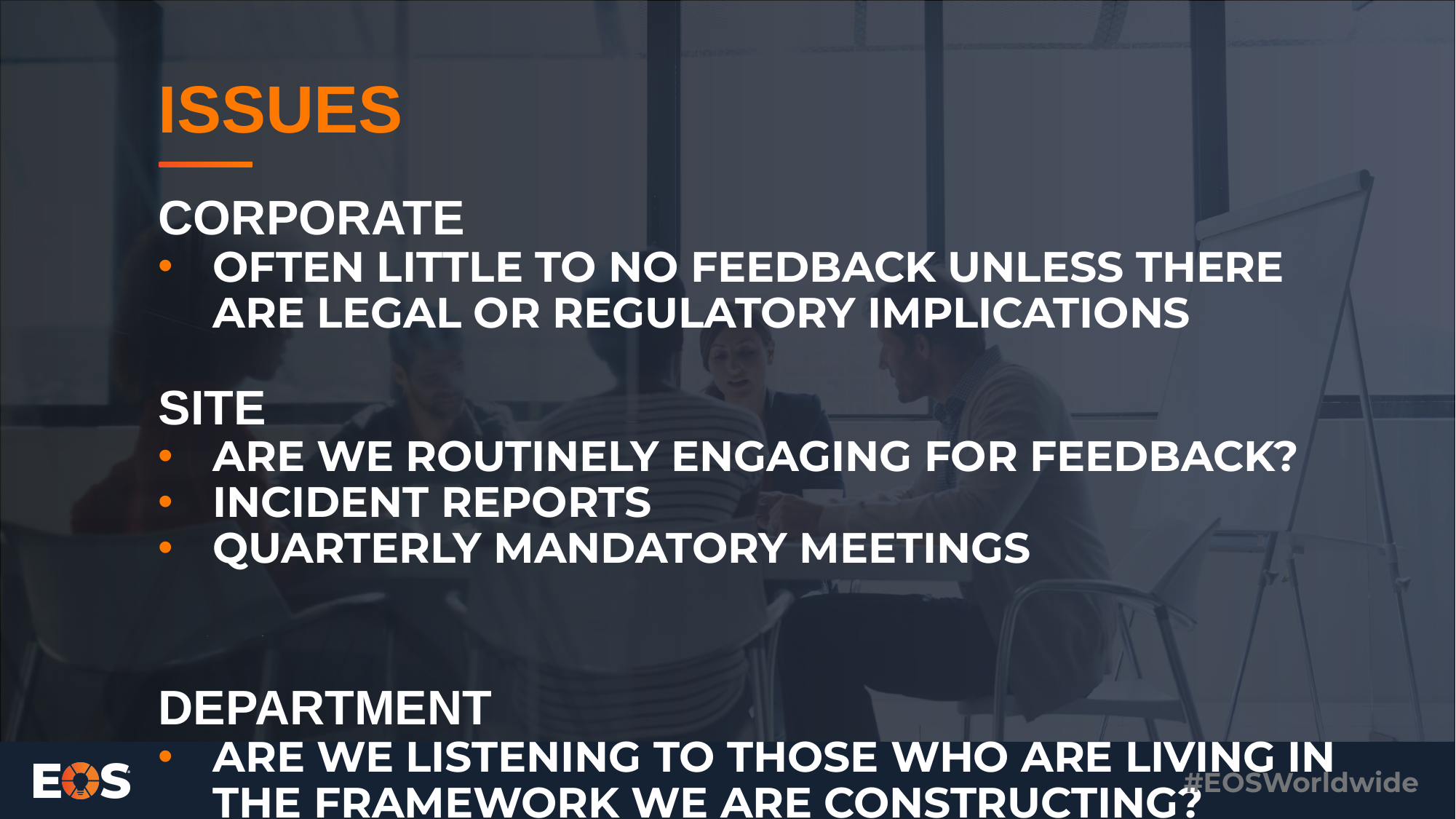

# Issues
Corporate
Often Little to no feedback unless there are legal or regulatory implications

Site
Are we routinely engaging for feedback?
Incident reports
Quarterly mandatory meetings

In

Department
Are we listening to those who are living in the framework we are constructing?

#EOSWorldwide